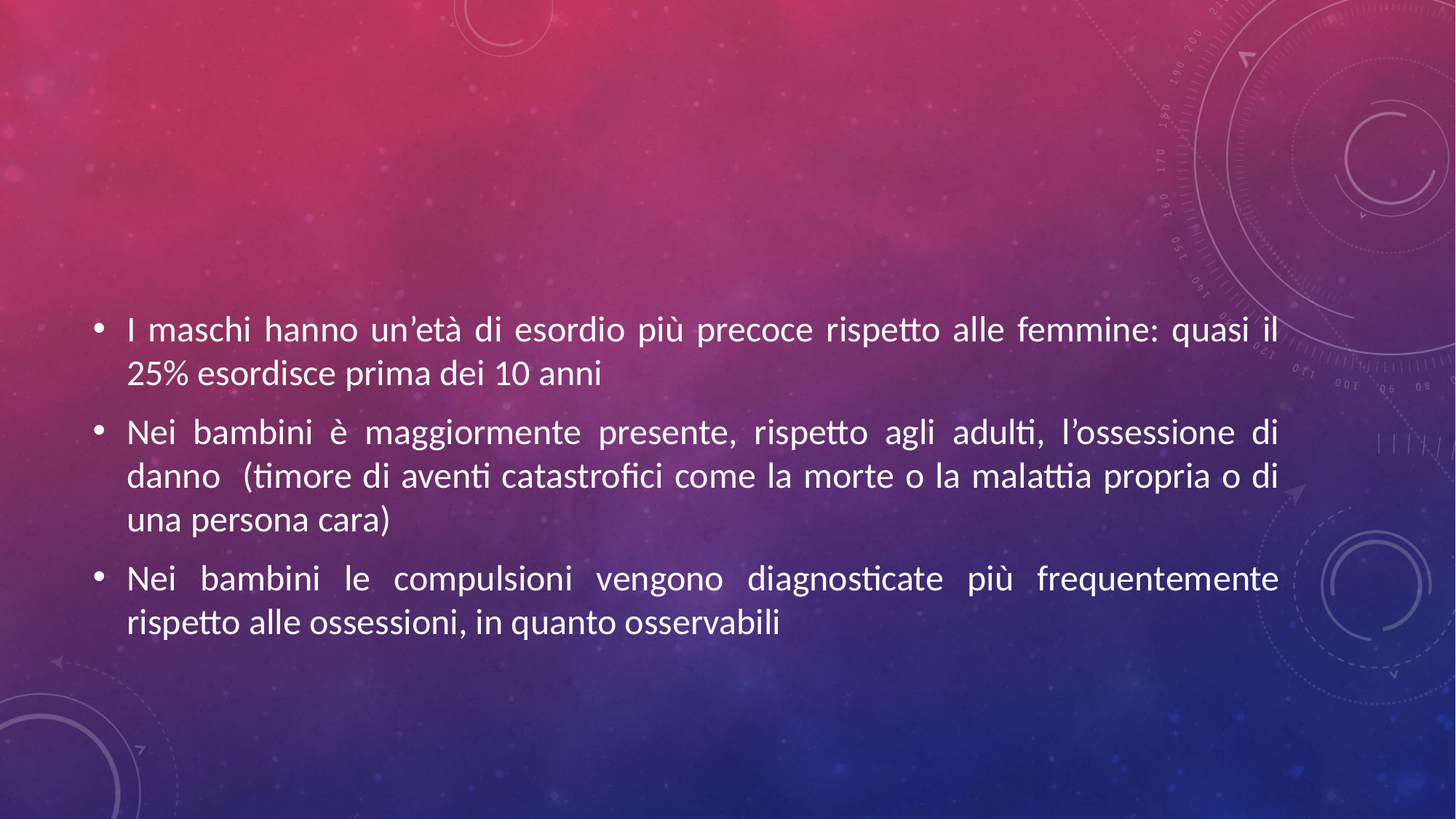

#
I maschi hanno un’età di esordio più precoce rispetto alle femmine: quasi il 25% esordisce prima dei 10 anni
Nei bambini è maggiormente presente, rispetto agli adulti, l’ossessione di danno  (timore di aventi catastrofici come la morte o la malattia propria o di una persona cara)
Nei bambini le compulsioni vengono diagnosticate più frequentemente rispetto alle ossessioni, in quanto osservabili